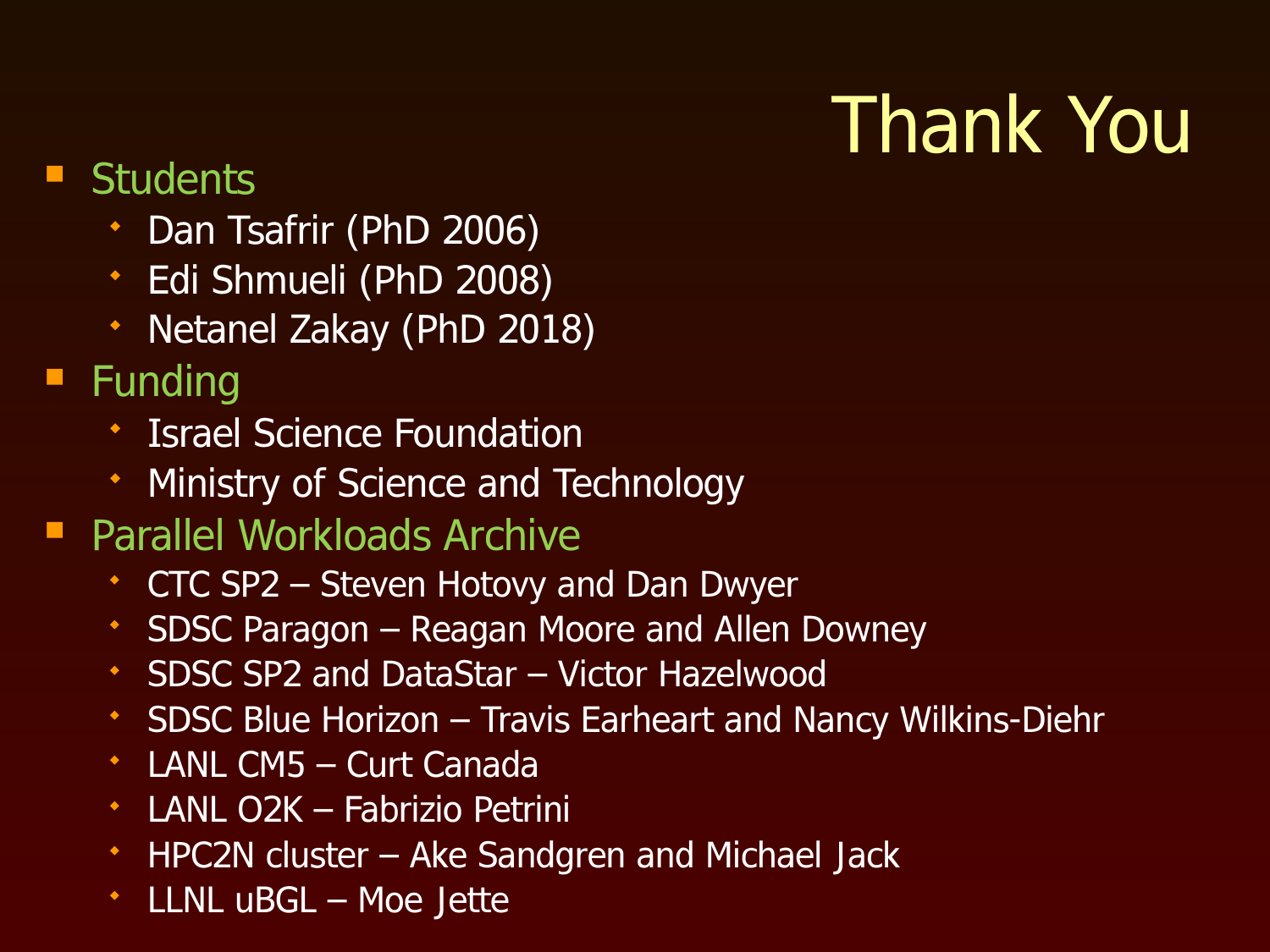

# Thank You
Students
Dan Tsafrir (PhD 2006)
Edi Shmueli (PhD 2008)
Netanel Zakay (PhD 2018)
Funding
Israel Science Foundation
Ministry of Science and Technology
Parallel Workloads Archive
CTC SP2 – Steven Hotovy and Dan Dwyer
SDSC Paragon – Reagan Moore and Allen Downey
SDSC SP2 and DataStar – Victor Hazelwood
SDSC Blue Horizon – Travis Earheart and Nancy Wilkins-Diehr
LANL CM5 – Curt Canada
LANL O2K – Fabrizio Petrini
HPC2N cluster – Ake Sandgren and Michael Jack
LLNL uBGL – Moe Jette